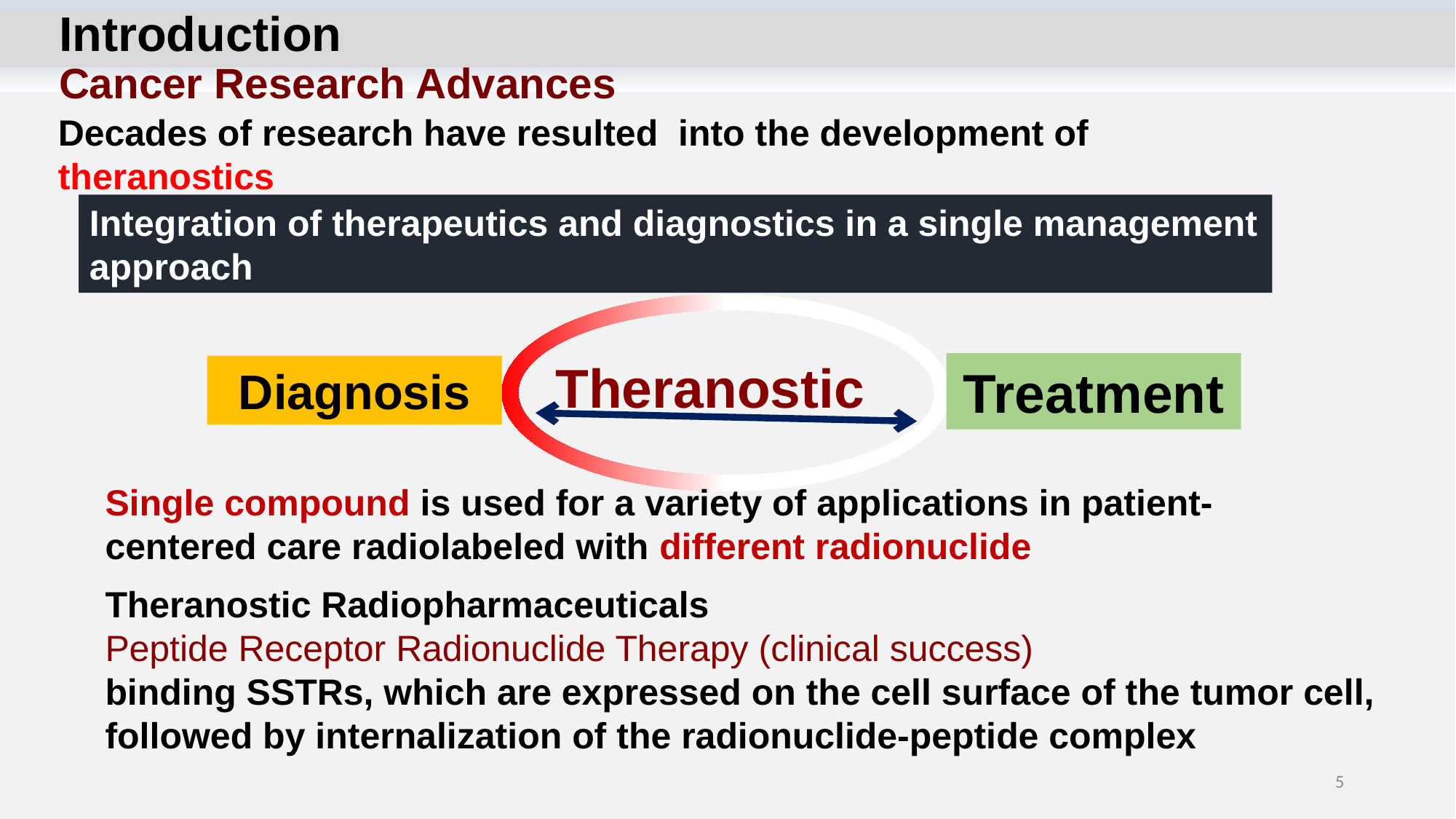

# Introduction Cancer Research Advances
Decades of research have resulted  into the development of theranostics

Integration of therapeutics and diagnostics in a single management approach
Theranostic
Treatment
Diagnosis
Single compound is used for a variety of applications in patient-centered care radiolabeled with different radionuclide
Theranostic Radiopharmaceuticals
Peptide Receptor Radionuclide Therapy (clinical success)
binding SSTRs, which are expressed on the cell surface of the tumor cell, followed by internalization of the radionuclide-peptide complex

5